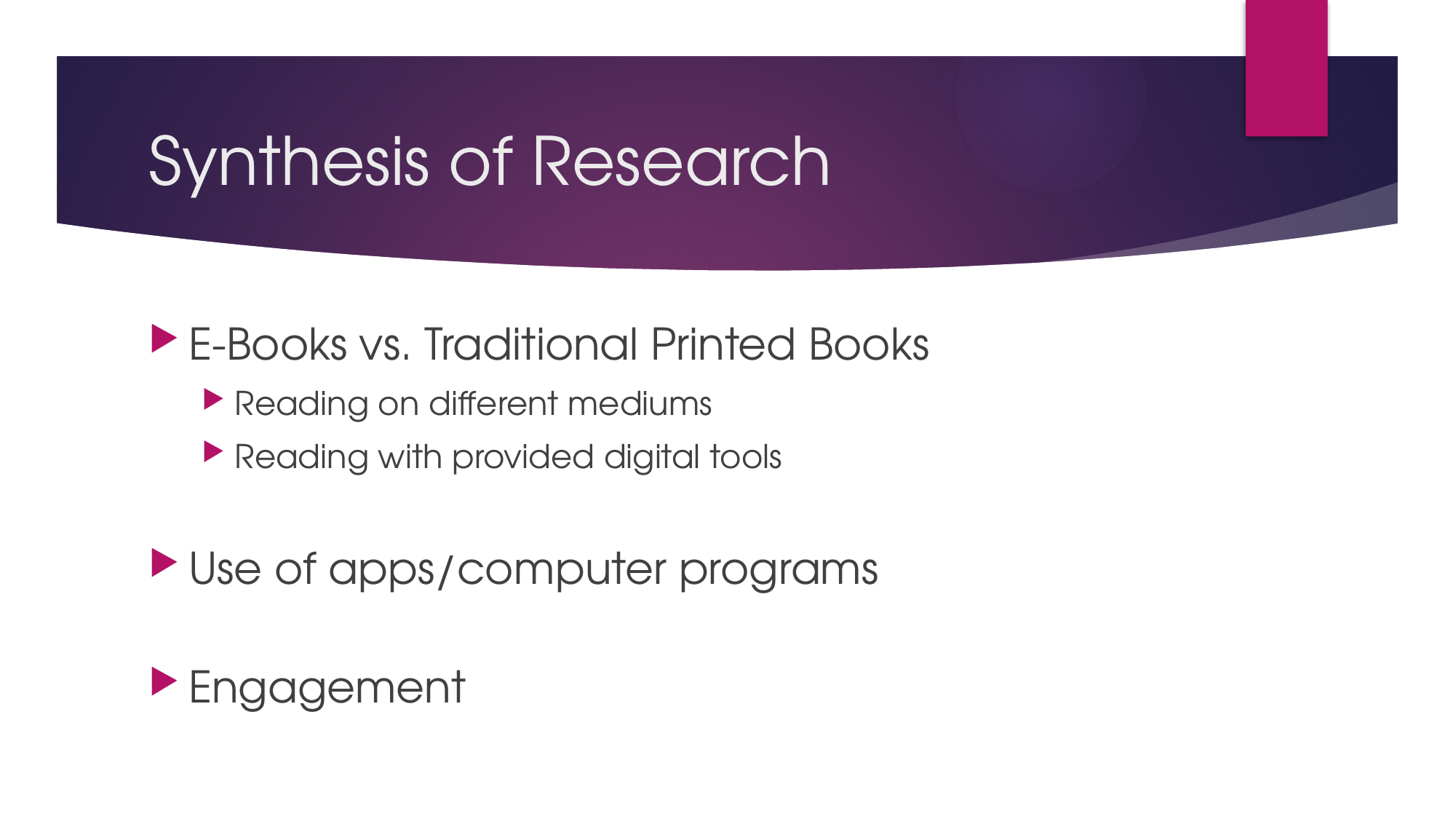

# Synthesis of Research
E-Books vs. Traditional Printed Books
Reading on different mediums
Reading with provided digital tools
Use of apps/computer programs
Engagement